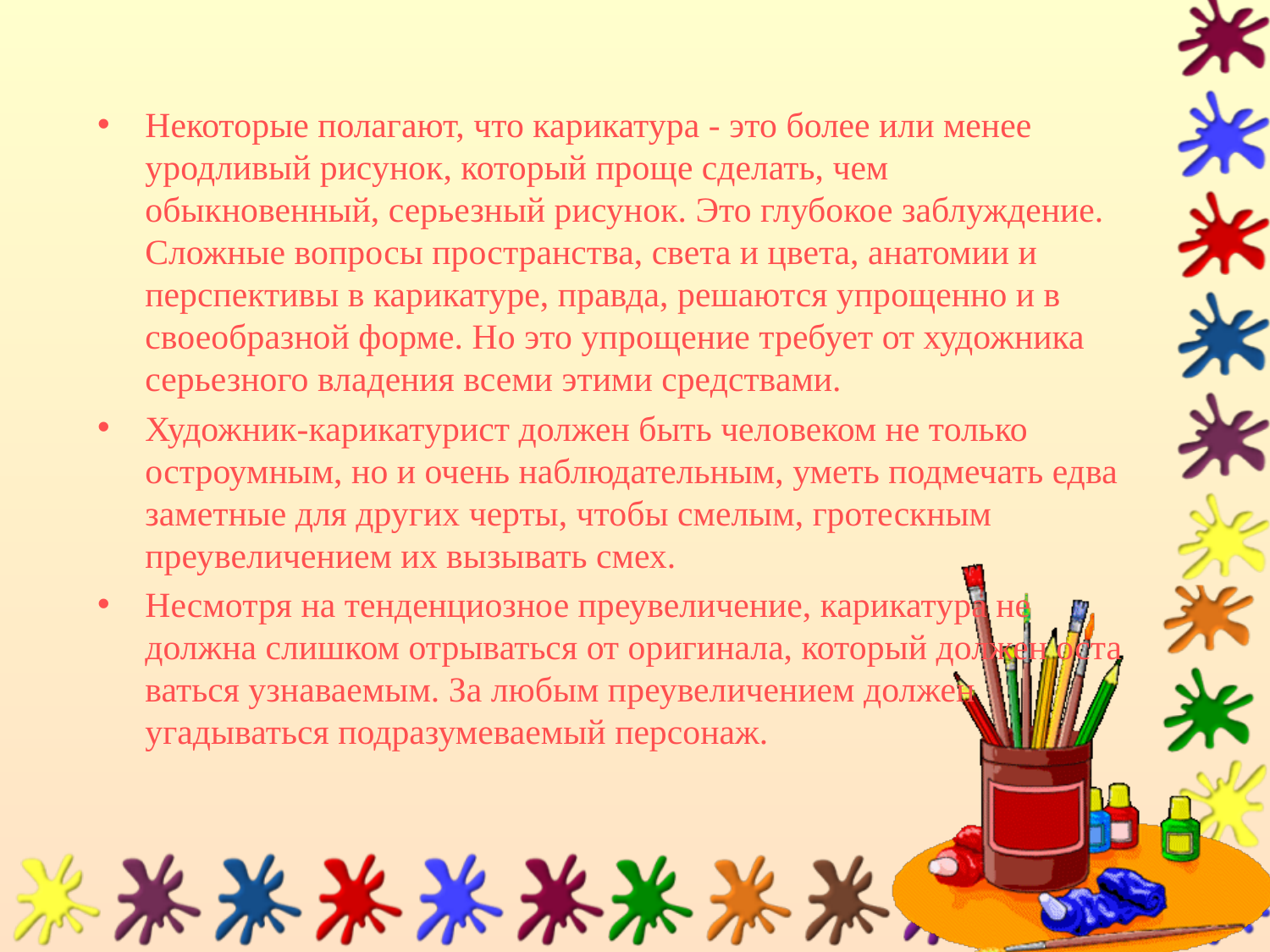

Некоторые полагают, что карикатура - это более или менее уродливый рисунок, который проще сделать, чем обыкновенный, серьезный рисунок. Это глубокое заблуждение. Сложные вопросы пространства, света и цвета, анатомии и перспективы в карикатуре, правда, решаются упрощенно и в своеобразной форме. Но это уп­рощение требует от художника серьезного владения всеми этими средствами.
Художник-карикатурист должен быть человеком не только остроумным, но и очень наблюдательным, уметь подмечать едва заметные для других черты, чтобы смелым, гротескным преувели­чением их вызывать смех.
Несмотря на тенденциозное преувеличение, карикатура не должна слишком отрываться от оригинала, который должен оста­ваться узнаваемым. За любым преувеличением должен угадываться подразумеваемый персонаж.